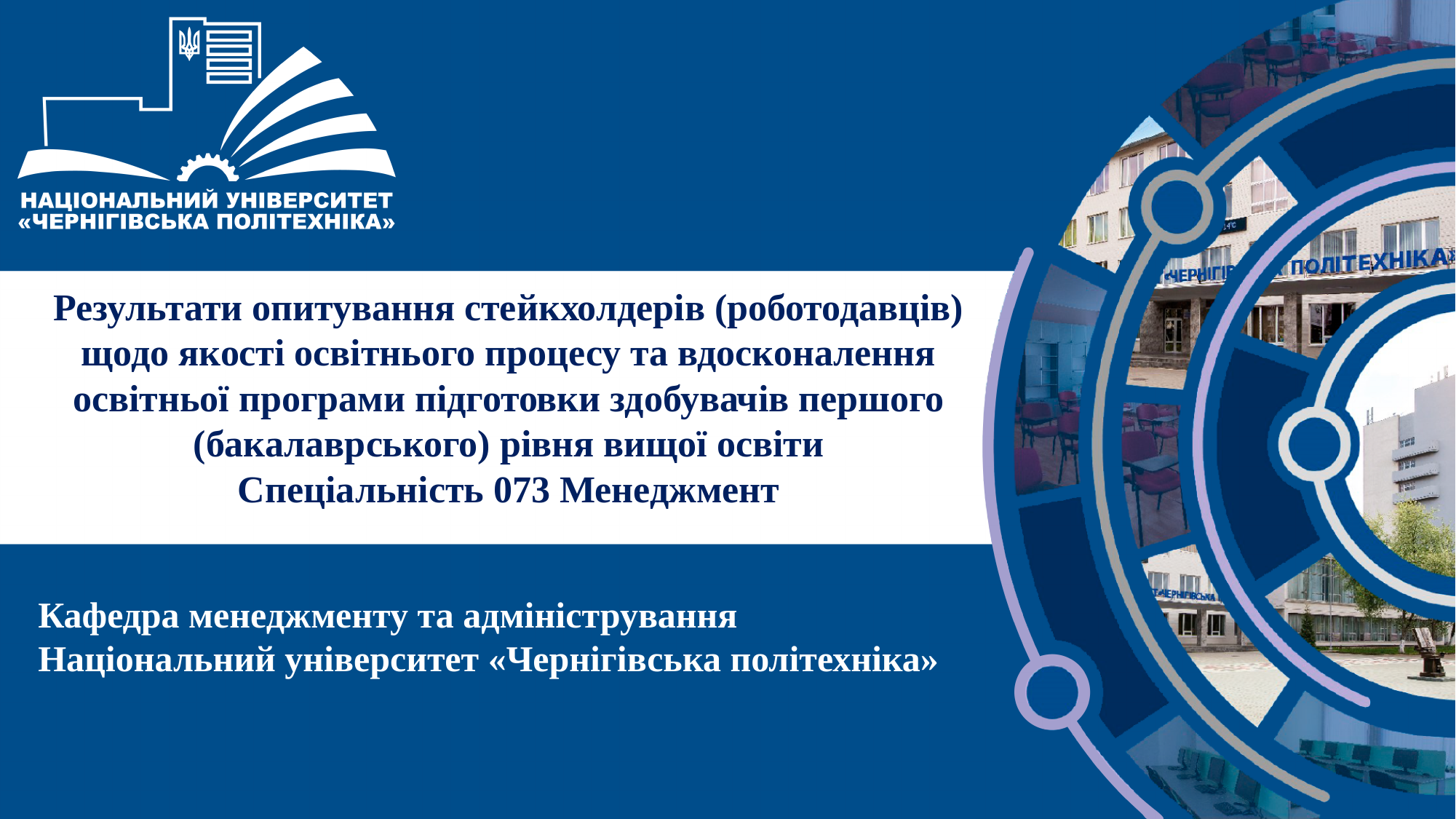

Результати опитування стейкхолдерів (роботодавців) щодо якості освітнього процесу та вдосконалення освітньої програми підготовки здобувачів першого (бакалаврського) рівня вищої освіти
Спеціальність 073 Менеджмент
# Кафедра менеджменту та адміністрування Національний університет «Чернігівська політехніка»